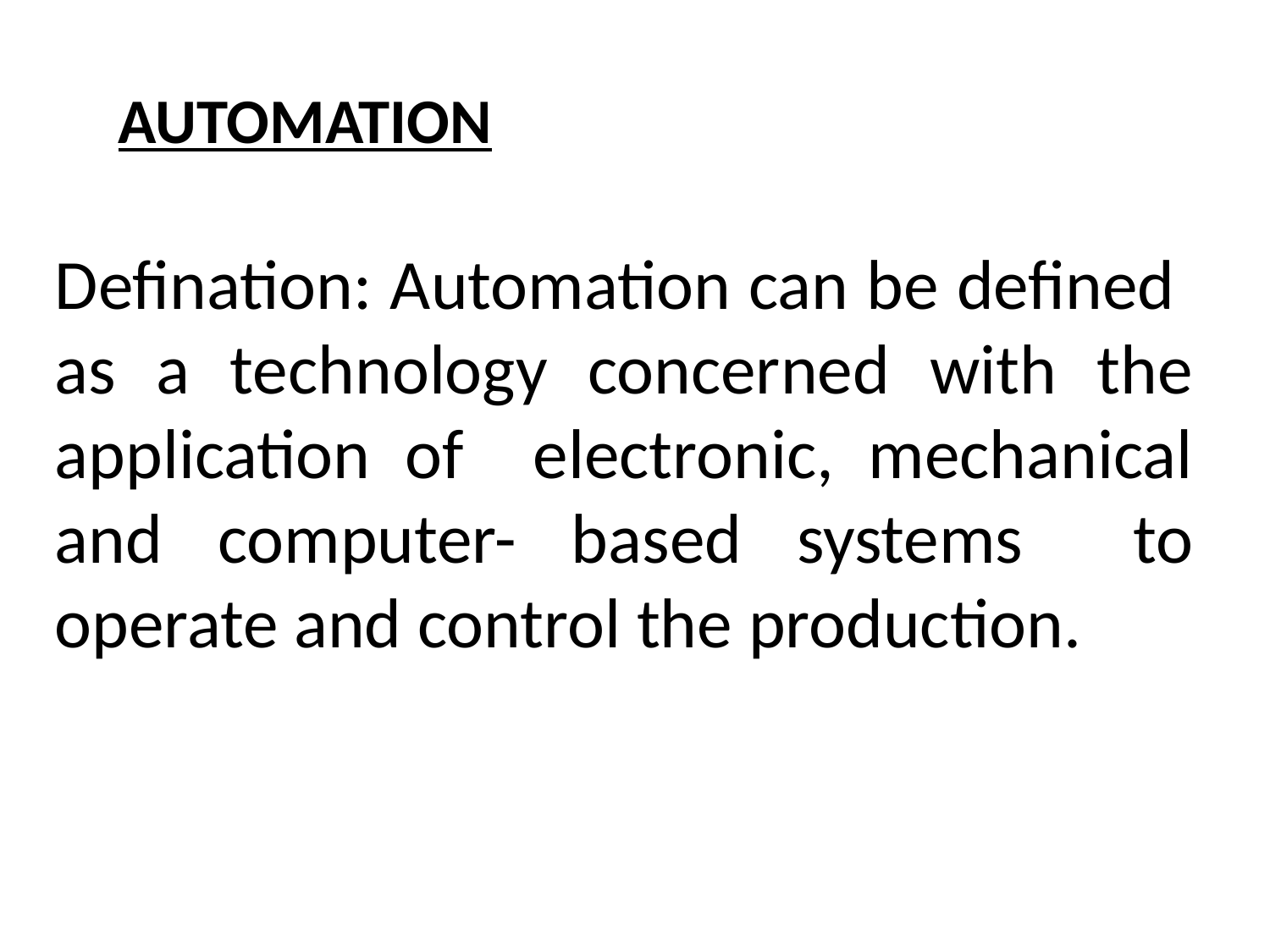

AUTOMATION
Defination: Automation can be defined  as a technology concerned with the application of  electronic, mechanical and computer- based systems  to operate and control the production.